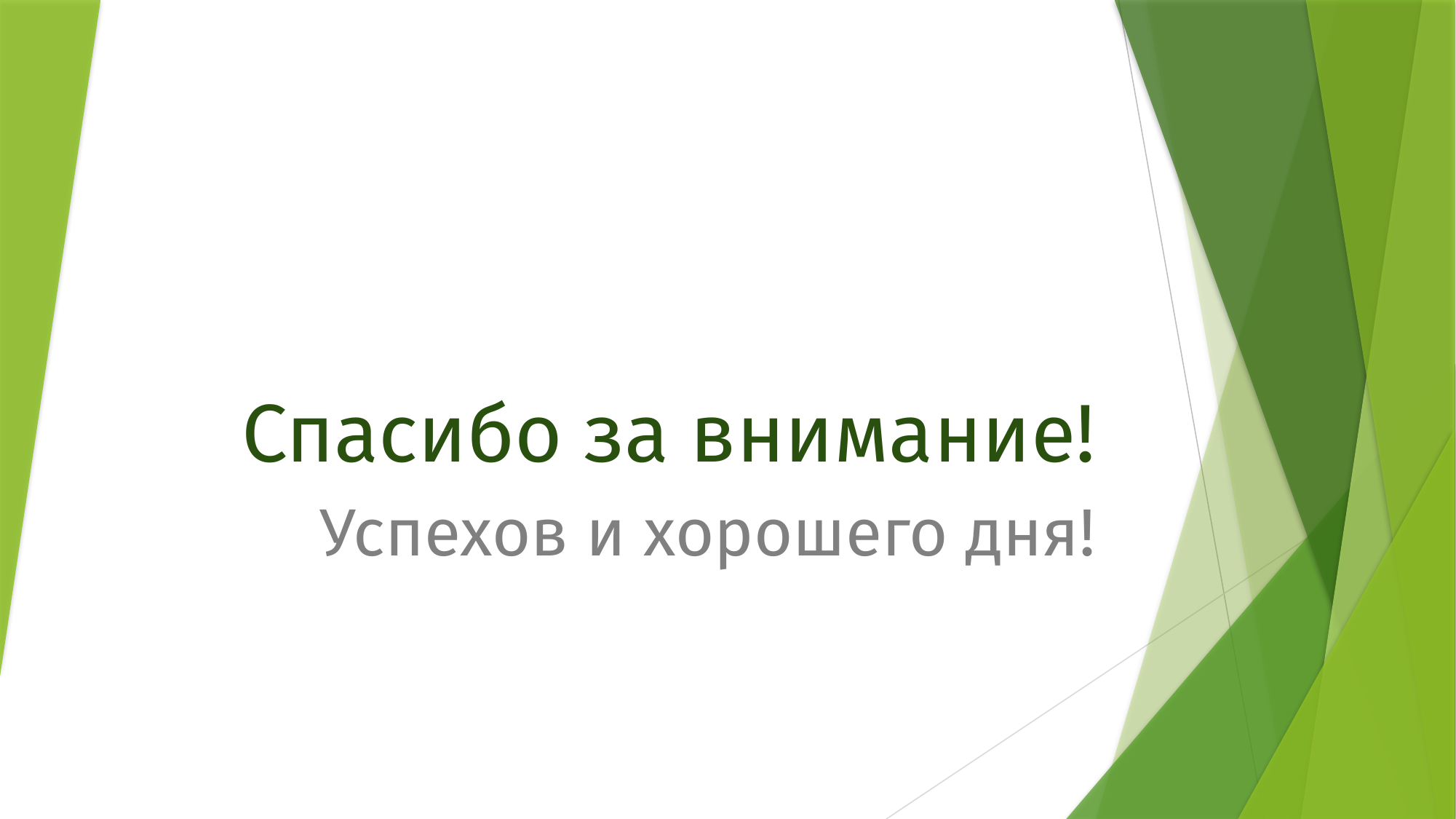

# Спасибо за внимание!
Успехов и хорошего дня!